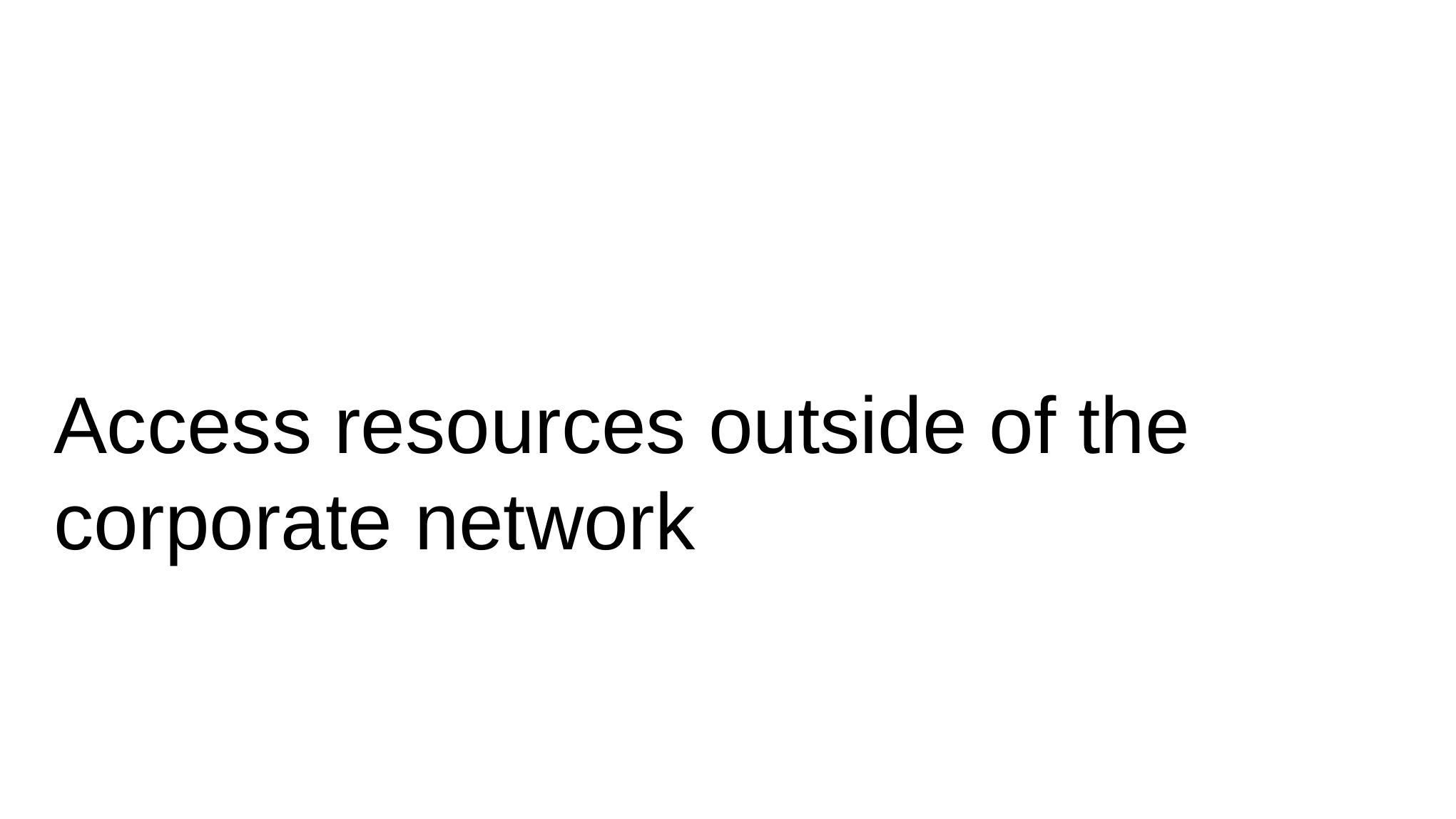

# Access resources outside of the corporate network